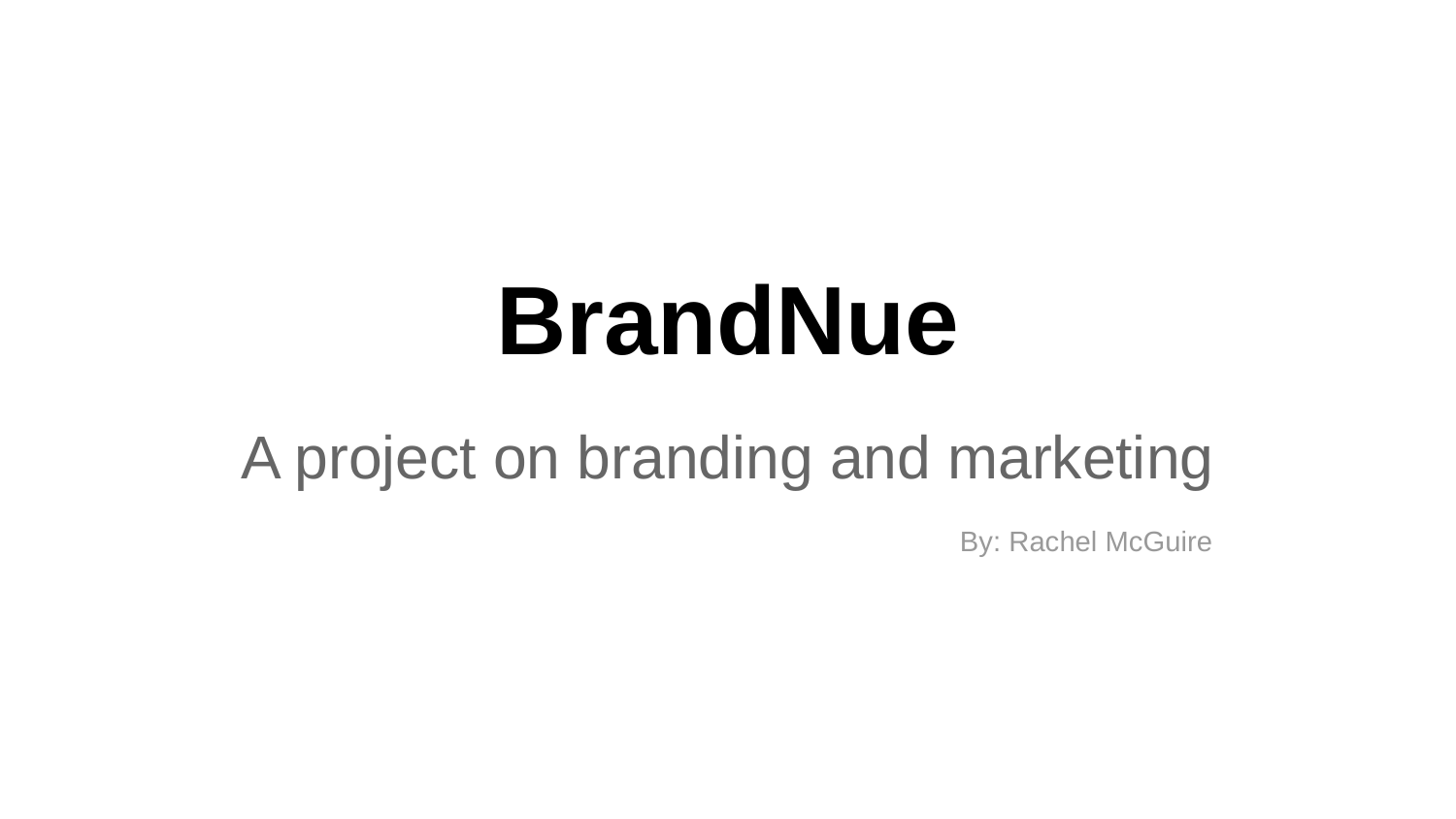

# BrandNue
A project on branding and marketing
By: Rachel McGuire